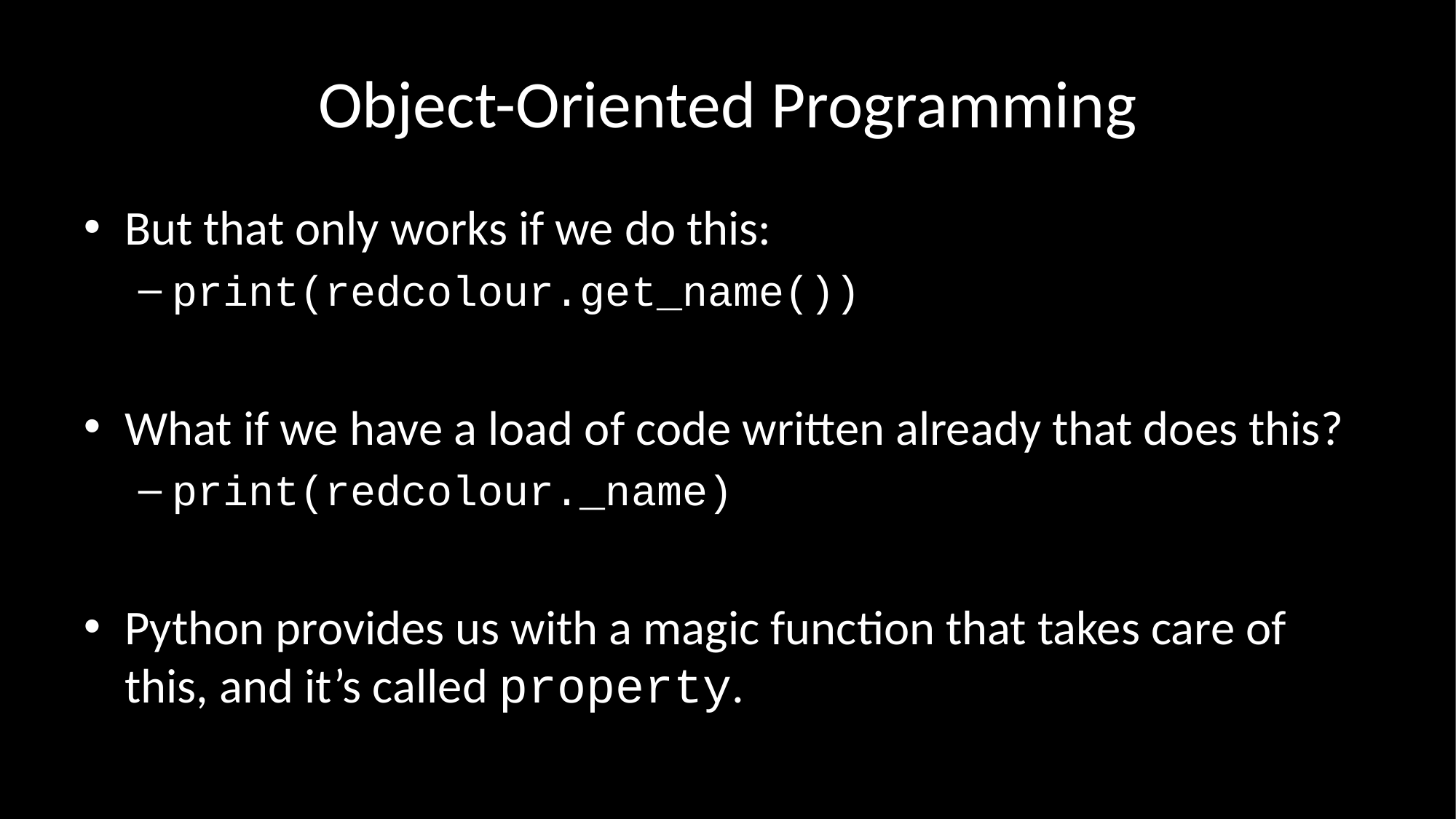

# Object-Oriented Programming
But that only works if we do this:
print(redcolour.get_name())

What if we have a load of code written already that does this?
print(redcolour._name)

Python provides us with a magic function that takes care of this, and it’s called property.